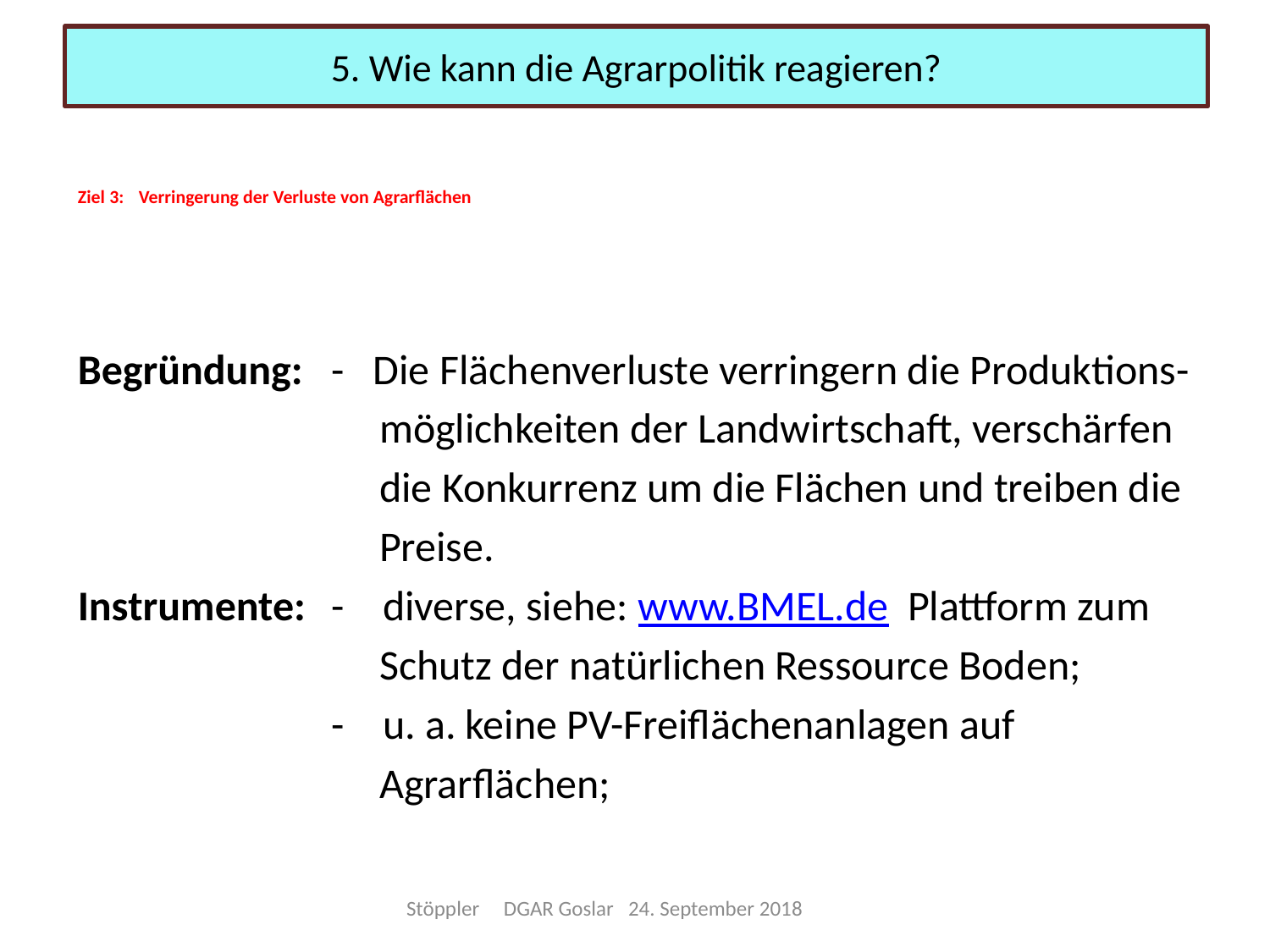

5. Wie kann die Agrarpolitik reagieren?
# Ziel 3:	Verringerung der Verluste von Agrarflächen

Begründung:	-   Die Flächenverluste verringern die Produktions-
		     möglichkeiten der Landwirtschaft, verschärfen
		     die Konkurrenz um die Flächen und treiben die
		     Preise.
Instrumente:	-    diverse, siehe: www.BMEL.de  Plattform zum
		     Schutz der natürlichen Ressource Boden;
		-    u. a. keine PV-Freiflächenanlagen auf
		     Agrarflächen;
Stöppler     DGAR Goslar   24. September 2018